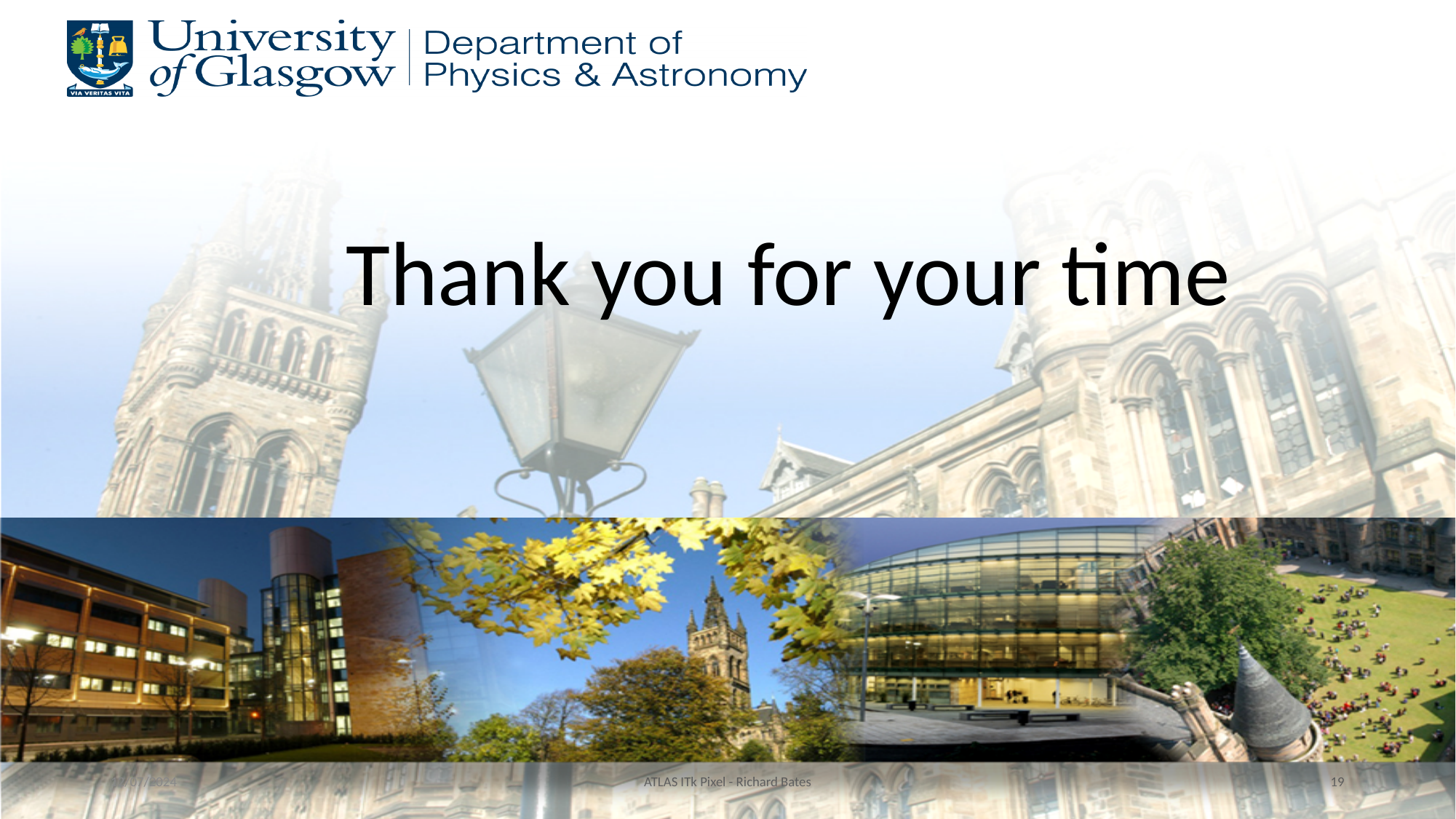

# Thank you for your time
12/07/2024
ATLAS ITk Pixel - Richard Bates
19